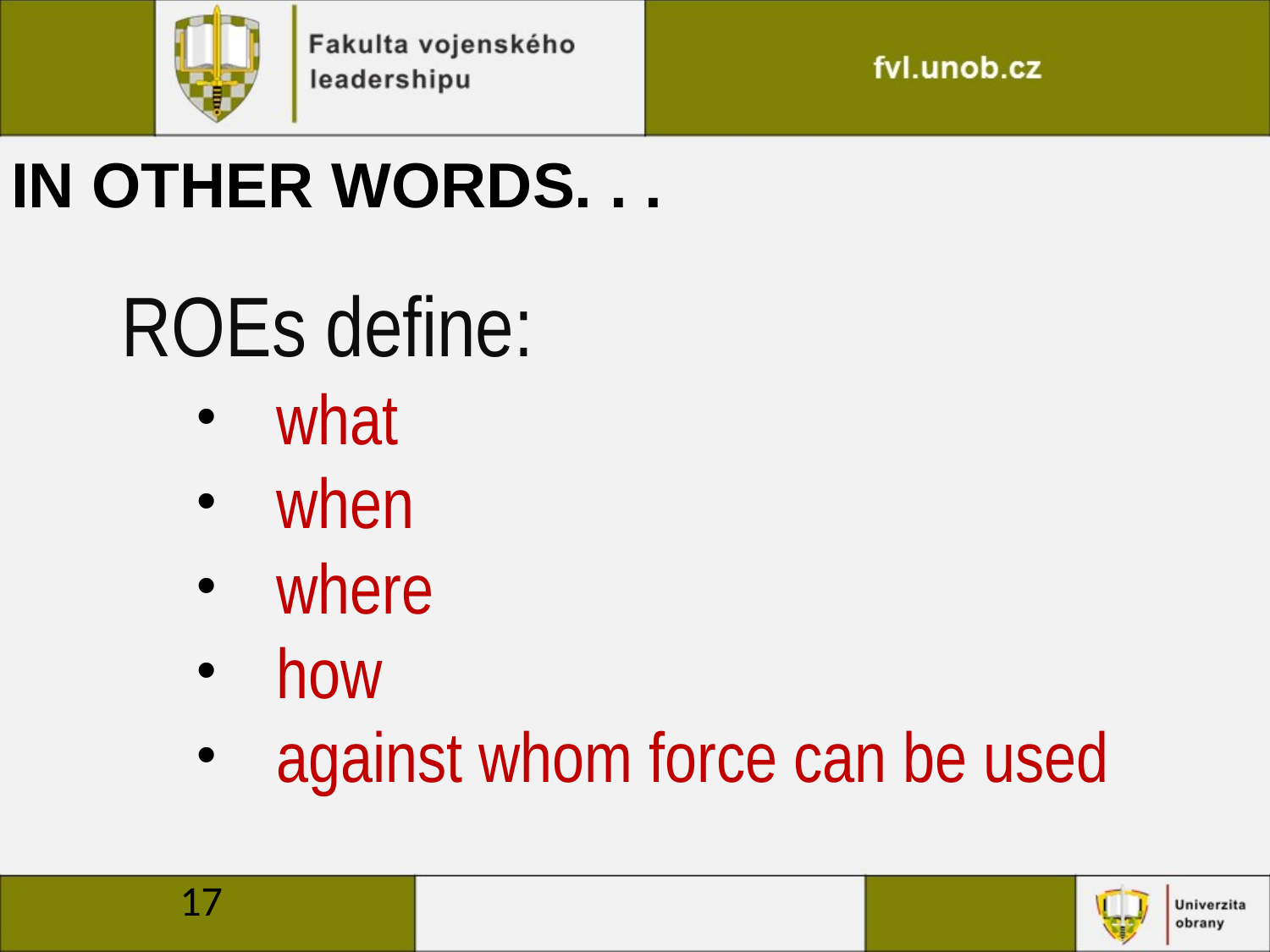

# IN OTHER WORDS. . .
ROEs define:
what
when
where
how
against whom force can be used
17